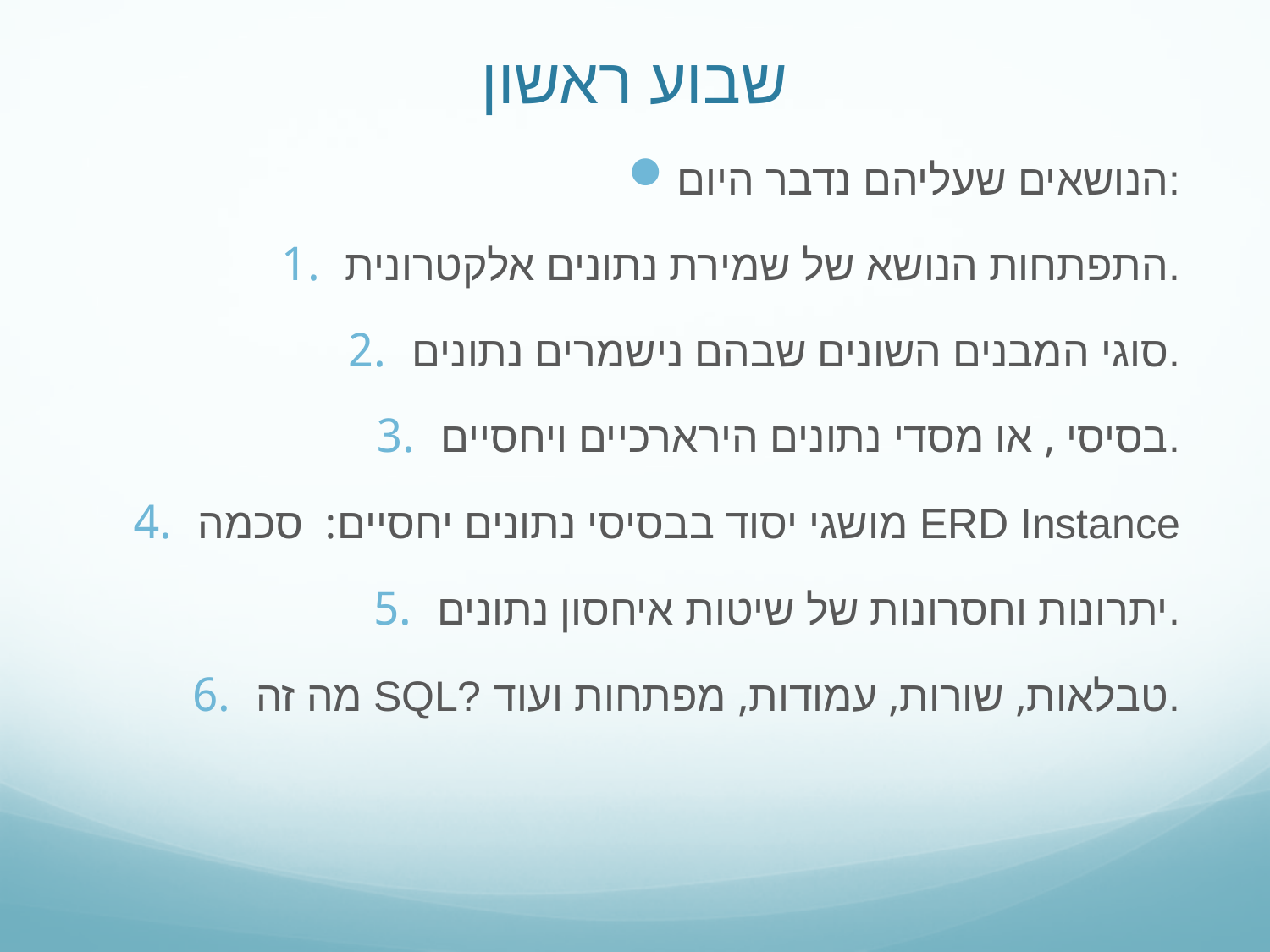

# שבוע ראשון
הנושאים שעליהם נדבר היום:
התפתחות הנושא של שמירת נתונים אלקטרונית.
סוגי המבנים השונים שבהם נישמרים נתונים.
בסיסי , או מסדי נתונים הירארכיים ויחסיים.
מושגי יסוד בבסיסי נתונים יחסיים:  סכמה ERD Instance
יתרונות וחסרונות של שיטות איחסון נתונים.
מה זה SQL? טבלאות, שורות, עמודות, מפתחות ועוד.